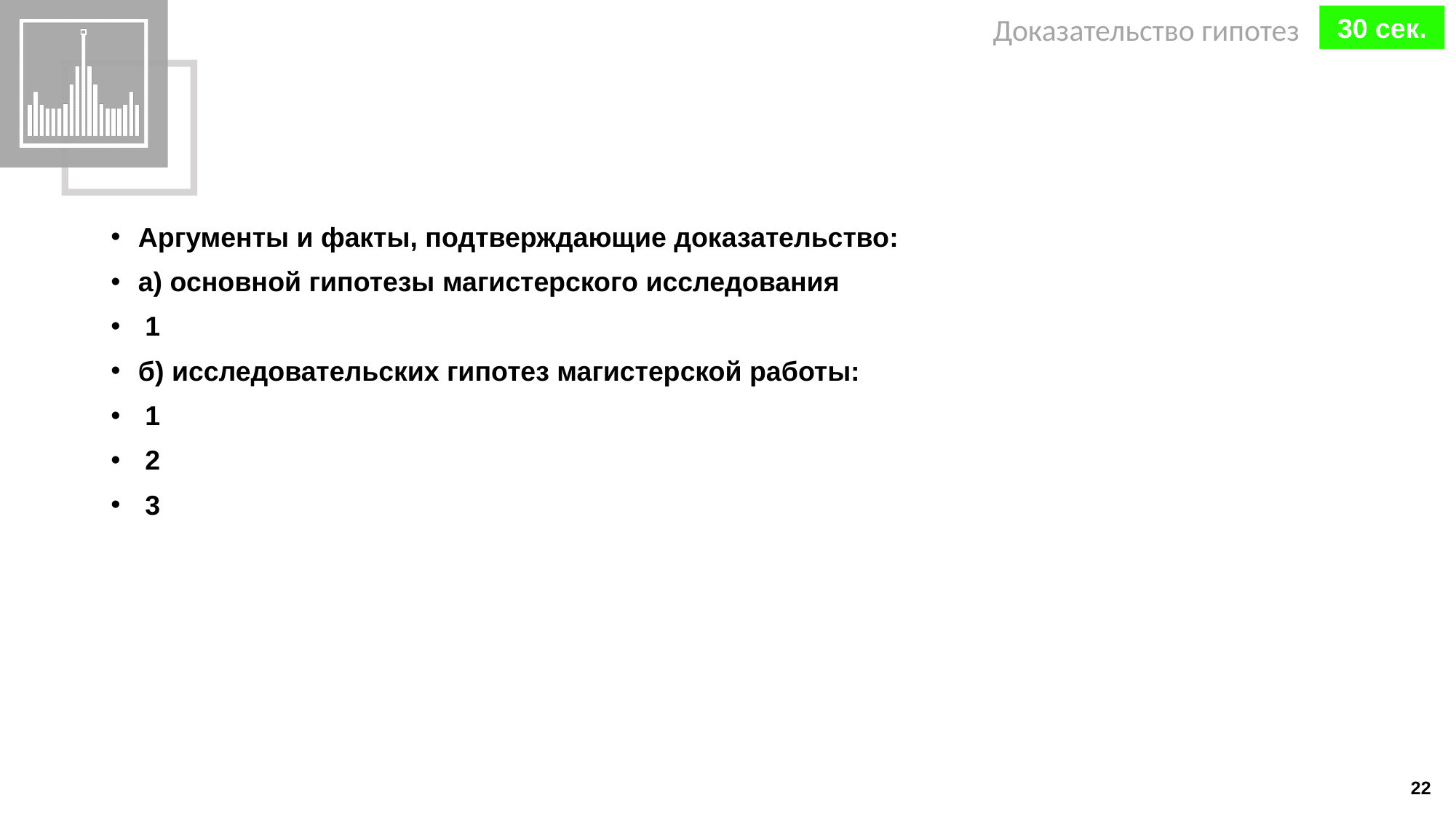

30 сек.
Доказательство гипотез
Аргументы и факты, подтверждающие доказательство:
а) основной гипотезы магистерского исследования
1
б) исследовательских гипотез магистерской работы:
1
2
3

22